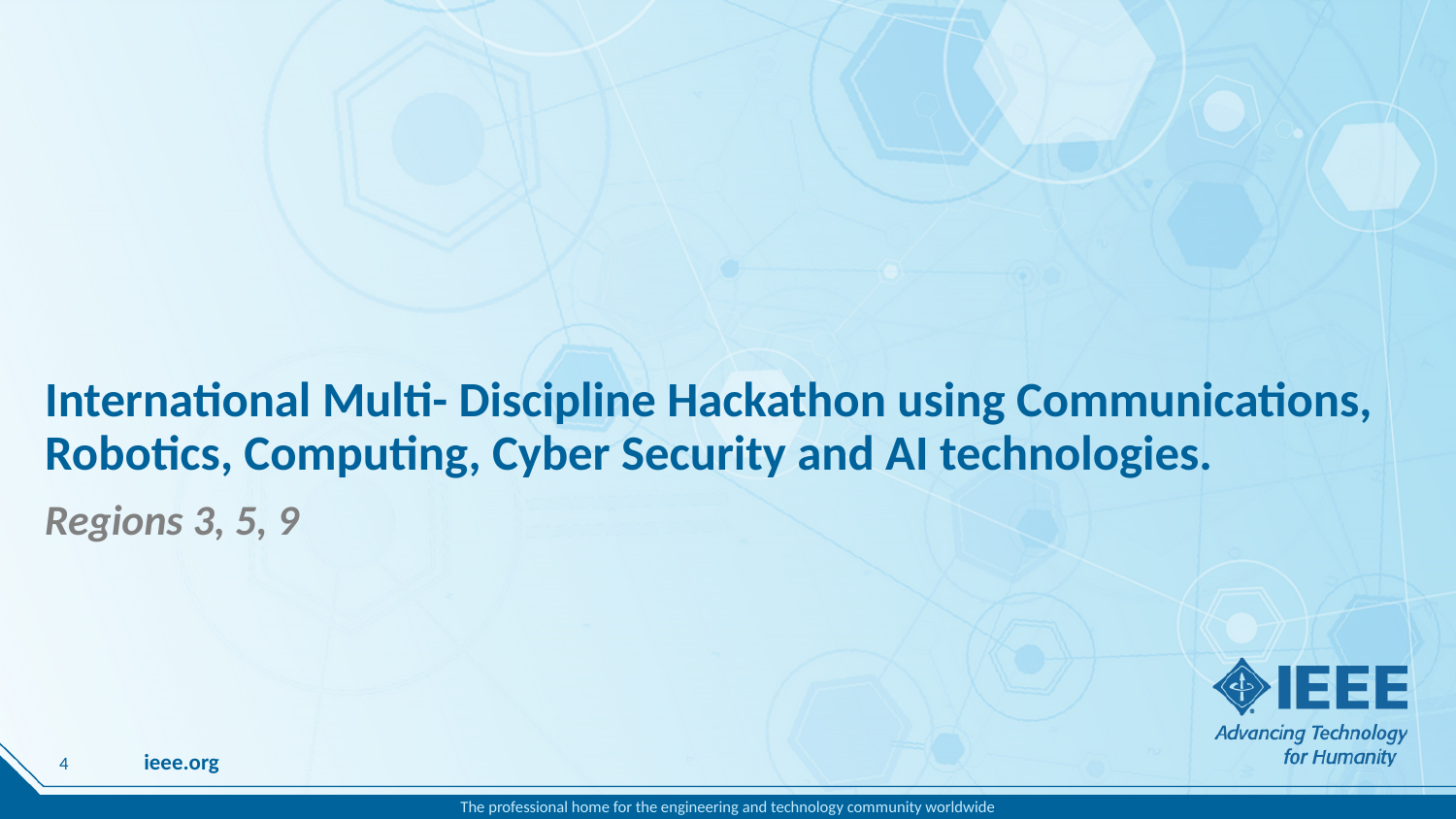

# International Multi- Discipline Hackathon using Communications, Robotics, Computing, Cyber Security and AI technologies.
Regions 3, 5, 9
4